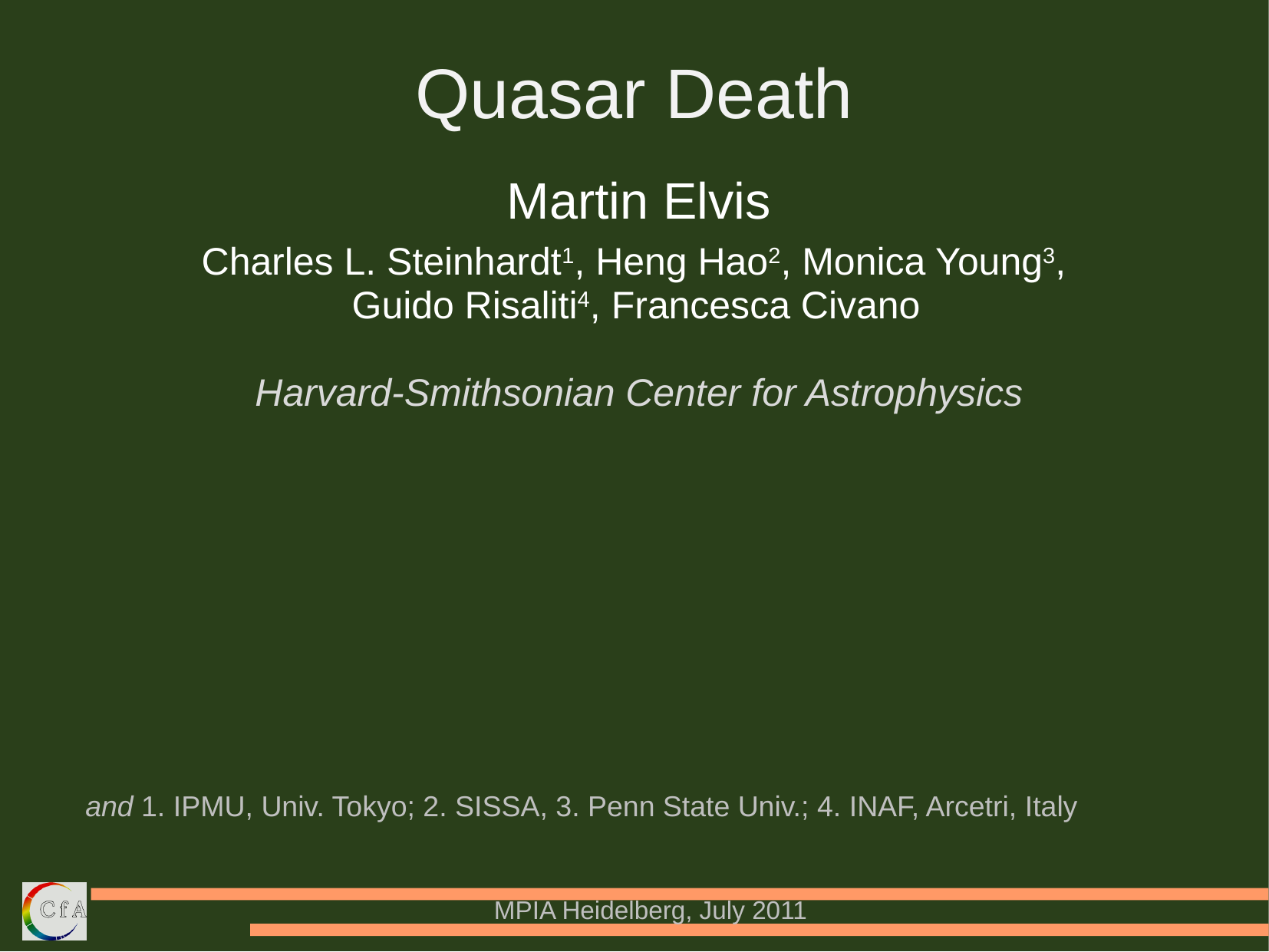

Quasar Death
Martin Elvis
Charles L. Steinhardt1, Heng Hao2, Monica Young3,
Guido Risaliti4, Francesca Civano

Harvard-Smithsonian Center for Astrophysics
and 1. IPMU, Univ. Tokyo; 2. SISSA, 3. Penn State Univ.; 4. INAF, Arcetri, Italy